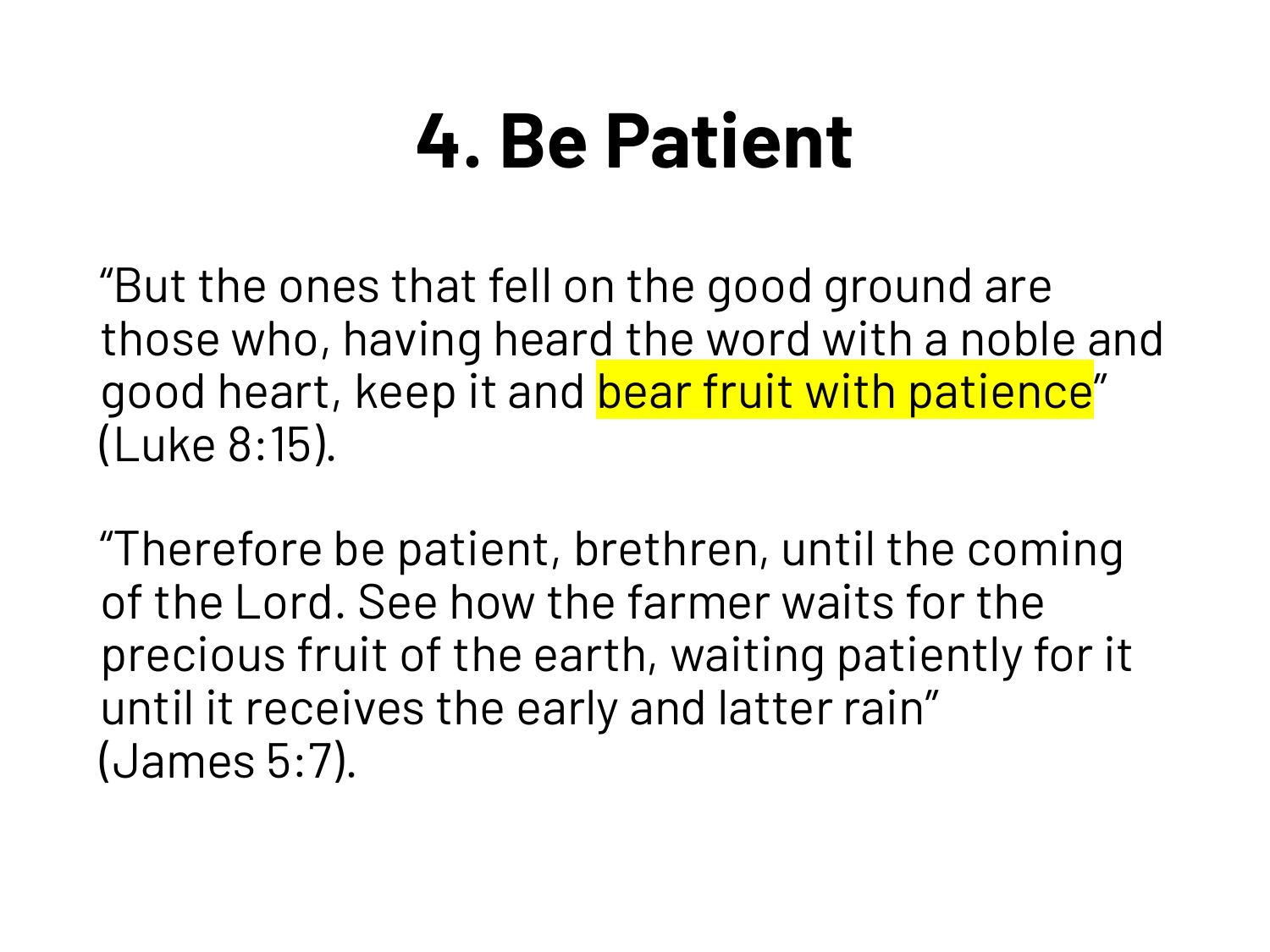

# 4. Be Patient
“But the ones that fell on the good ground are those who, having heard the word with a noble and good heart, keep it and bear fruit with patience” (Luke 8:15).

“Therefore be patient, brethren, until the coming of the Lord. See how the farmer waits for the precious fruit of the earth, waiting patiently for it until it receives the early and latter rain”
(James 5:7).